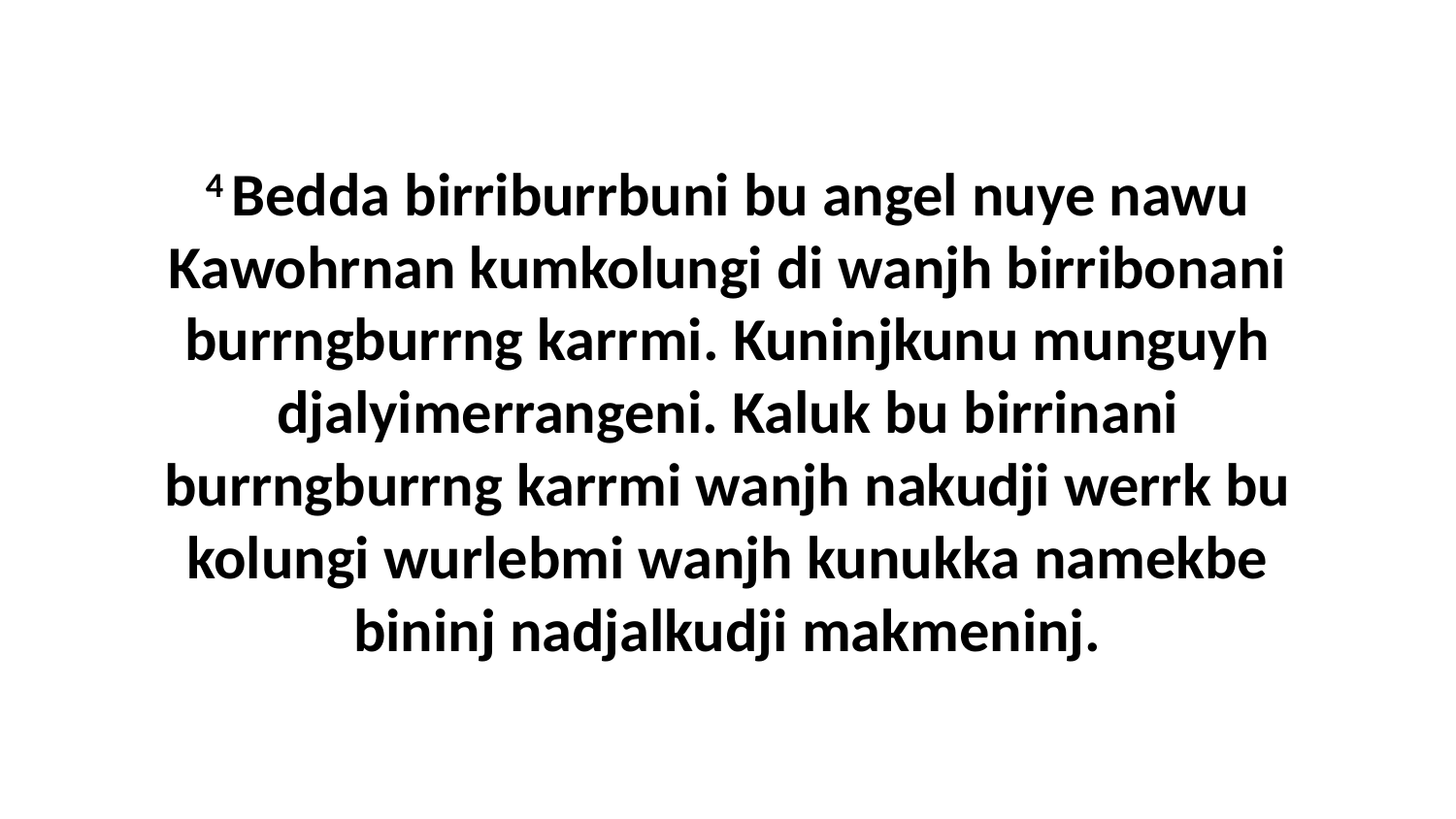

4 Bedda birriburrbuni bu angel nuye nawu Kawohrnan kumkolungi di wanjh birribonani burrngburrng karrmi. Kuninjkunu munguyh djalyimerrangeni. Kaluk bu birrinani burrngburrng karrmi wanjh nakudji werrk bu kolungi wurlebmi wanjh kunukka namekbe bininj nadjalkudji makmeninj.